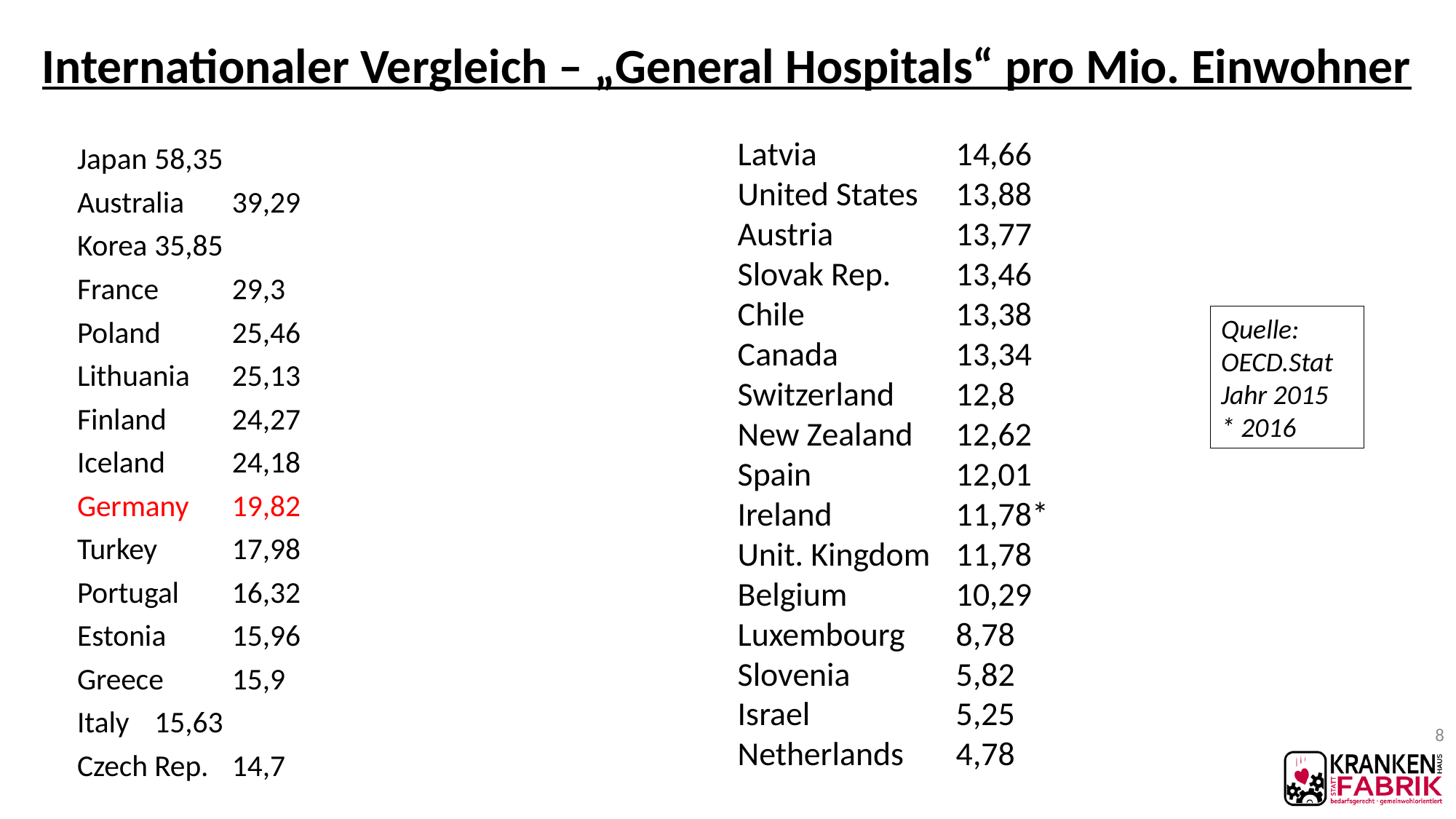

# Internationaler Vergleich – „General Hospitals“ pro Mio. Einwohner
Japan		58,35
Australia	39,29
Korea		35,85
France		29,3
Poland		25,46
Lithuania	25,13
Finland		24,27
Iceland		24,18
Germany	19,82
Turkey		17,98
Portugal	16,32
Estonia		15,96
Greece		15,9
Italy		15,63
Czech Rep.	14,7

Latvia		14,66
United States	13,88
Austria		13,77
Slovak Rep.	13,46
Chile		13,38
Canada		13,34
Switzerland	12,8
New Zealand	12,62
Spain		12,01
Ireland		11,78*
Unit. Kingdom	11,78
Belgium	10,29
Luxembourg	8,78
Slovenia	5,82
Israel		5,25
Netherlands	4,78
Quelle: OECD.Stat
Jahr 2015
* 2016
8